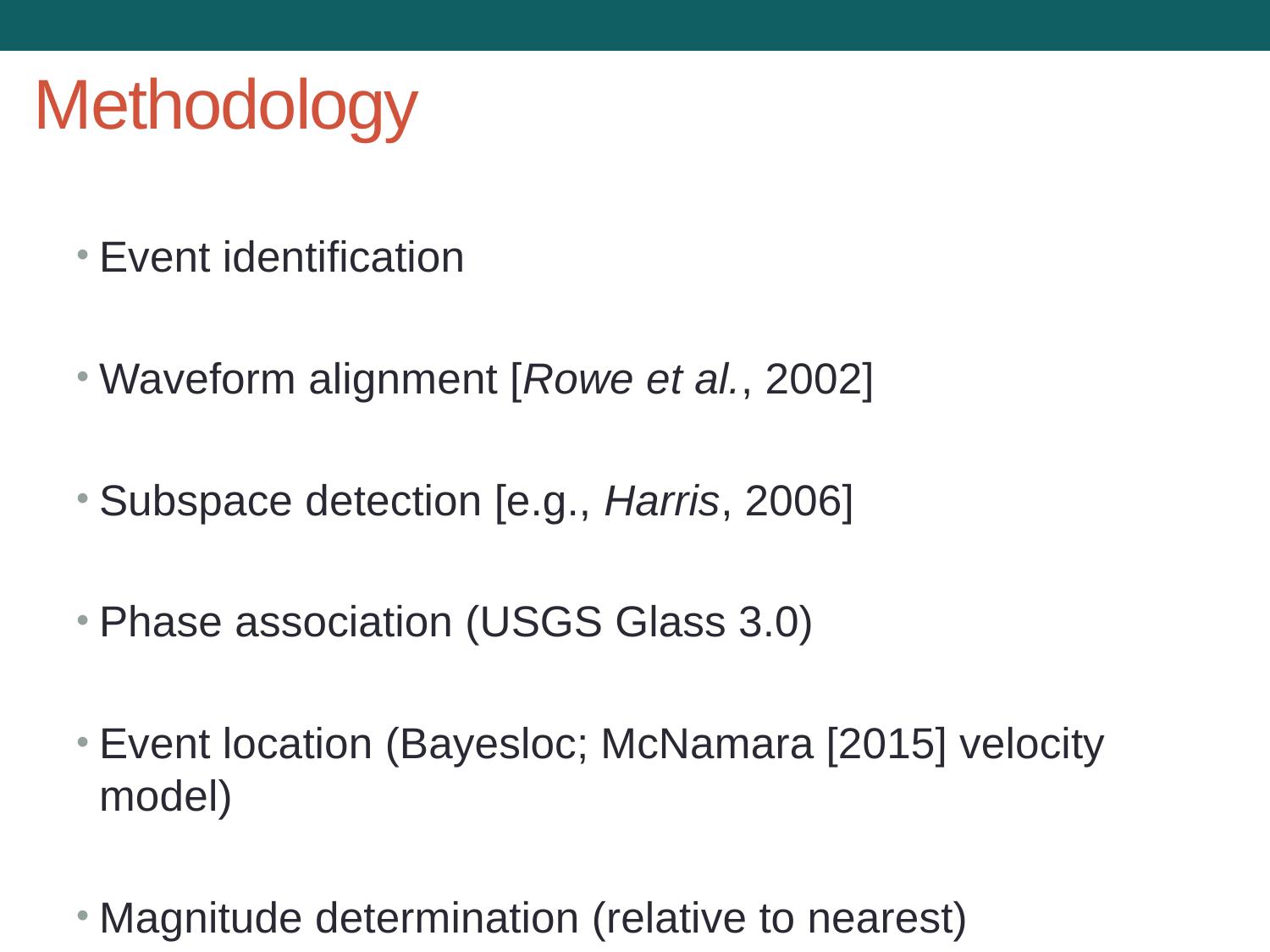

# Methodology
Event identification

Waveform alignment [Rowe et al., 2002]

Subspace detection [e.g., Harris, 2006]

Phase association (USGS Glass 3.0)

Event location (Bayesloc; McNamara [2015] velocity model)

Magnitude determination (relative to nearest)